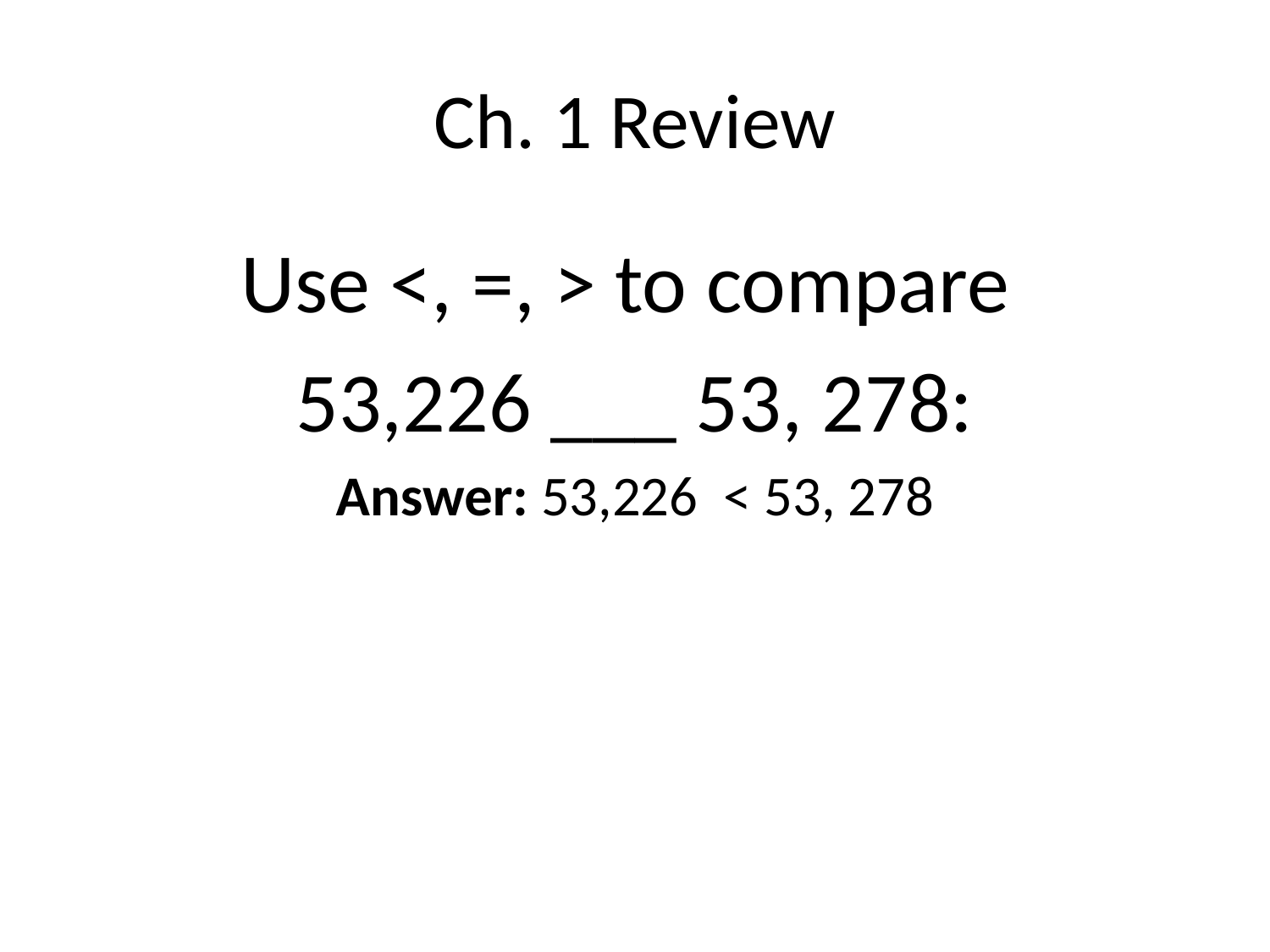

# Ch. 1 Review
Use <, =, > to compare
53,226 ___ 53, 278:
Answer: 53,226  < 53, 278